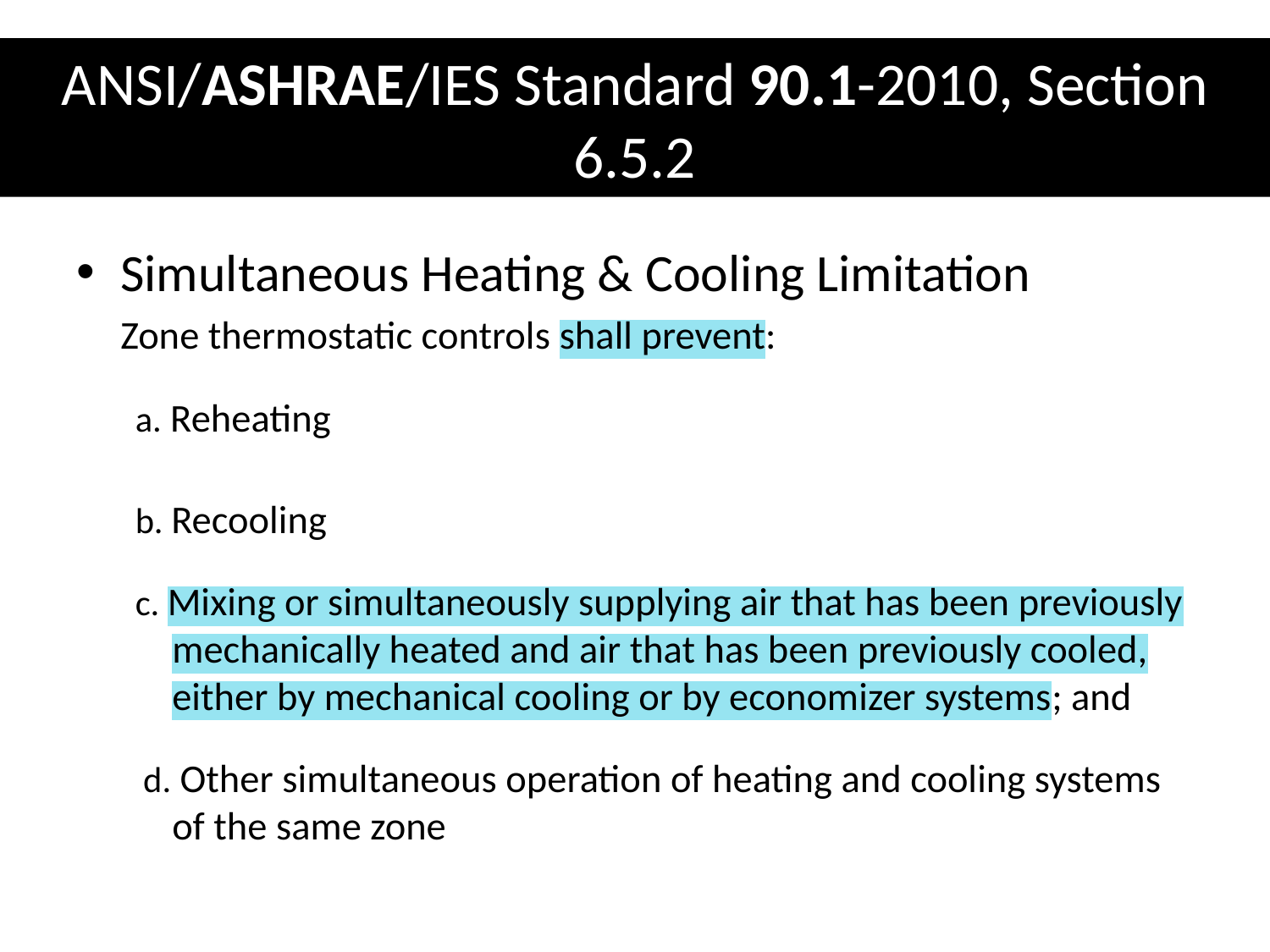

# ANSI/ASHRAE/IES Standard 90.1-2010, Section 6.5.2
Simultaneous Heating & Cooling Limitation
	Zone thermostatic controls shall prevent:

a. Reheating

b. Recooling

c. Mixing or simultaneously supplying air that has been previously mechanically heated and air that has been previously cooled, either by mechanical cooling or by economizer systems; and

 d. Other simultaneous operation of heating and cooling systems of the same zone